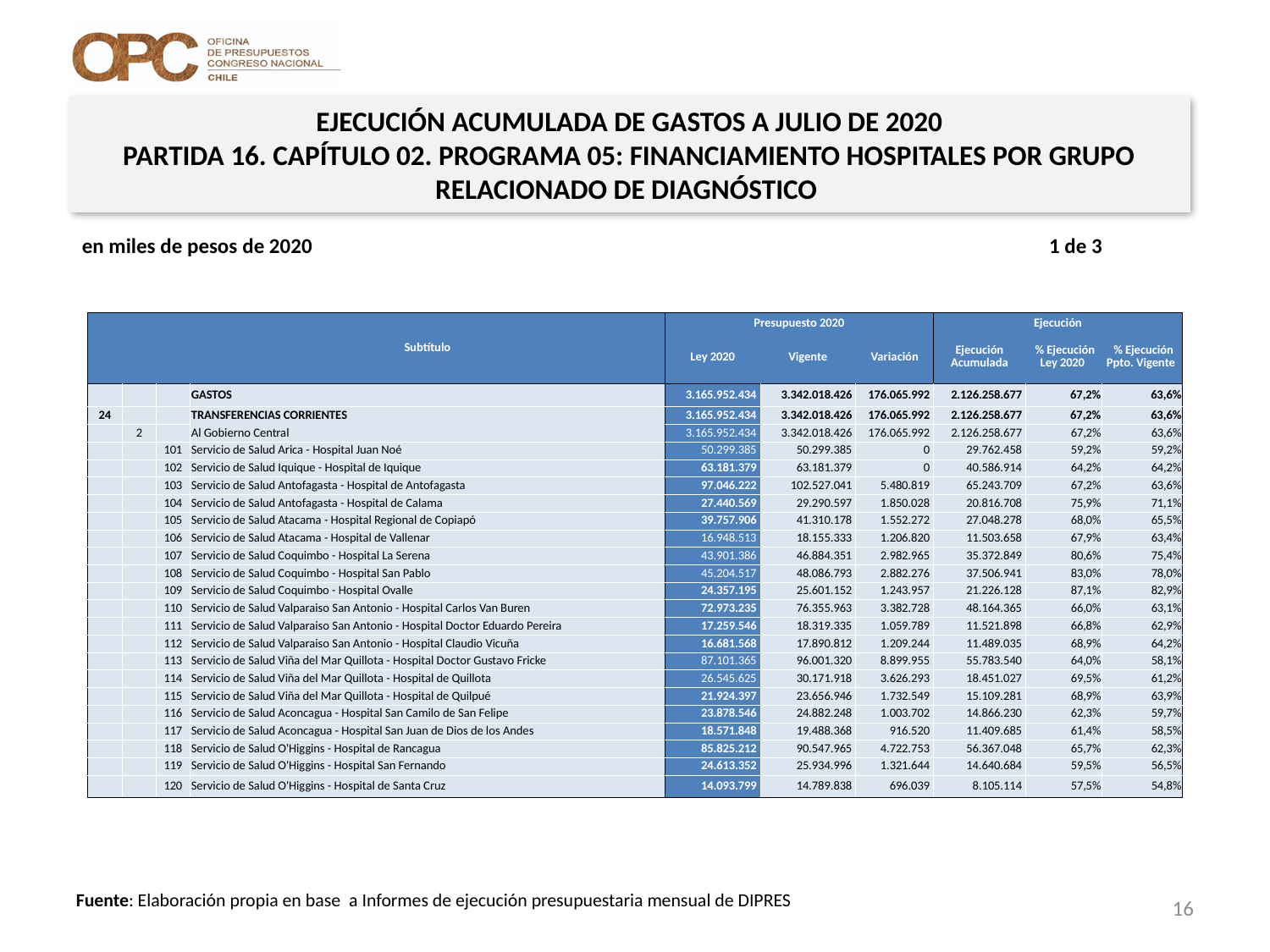

EJECUCIÓN ACUMULADA DE GASTOS A JULIO DE 2020
PARTIDA 16. CAPÍTULO 02. PROGRAMA 05: FINANCIAMIENTO HOSPITALES POR GRUPO RELACIONADO DE DIAGNÓSTICO
en miles de pesos de 2020                                                                                                                                                        1 de 3
|  |  |  | Subtítulo | Presupuesto 2020 |  |  | Ejecución |  |  |
| --- | --- | --- | --- | --- | --- | --- | --- | --- | --- |
|  |  |  |  | Ley 2020 | Vigente | Variación | Ejecución Acumulada | % Ejecución Ley 2020 | % Ejecución Ppto. Vigente |
|  |  |  | GASTOS | 3.165.952.434 | 3.342.018.426 | 176.065.992 | 2.126.258.677 | 67,2% | 63,6% |
| 24 |  |  | TRANSFERENCIAS CORRIENTES | 3.165.952.434 | 3.342.018.426 | 176.065.992 | 2.126.258.677 | 67,2% | 63,6% |
|  | 2 |  | Al Gobierno Central | 3.165.952.434 | 3.342.018.426 | 176.065.992 | 2.126.258.677 | 67,2% | 63,6% |
|  |  | 101 | Servicio de Salud Arica - Hospital Juan Noé | 50.299.385 | 50.299.385 | 0 | 29.762.458 | 59,2% | 59,2% |
|  |  | 102 | Servicio de Salud Iquique - Hospital de Iquique | 63.181.379 | 63.181.379 | 0 | 40.586.914 | 64,2% | 64,2% |
|  |  | 103 | Servicio de Salud Antofagasta - Hospital de Antofagasta | 97.046.222 | 102.527.041 | 5.480.819 | 65.243.709 | 67,2% | 63,6% |
|  |  | 104 | Servicio de Salud Antofagasta - Hospital de Calama | 27.440.569 | 29.290.597 | 1.850.028 | 20.816.708 | 75,9% | 71,1% |
|  |  | 105 | Servicio de Salud Atacama - Hospital Regional de Copiapó | 39.757.906 | 41.310.178 | 1.552.272 | 27.048.278 | 68,0% | 65,5% |
|  |  | 106 | Servicio de Salud Atacama - Hospital de Vallenar | 16.948.513 | 18.155.333 | 1.206.820 | 11.503.658 | 67,9% | 63,4% |
|  |  | 107 | Servicio de Salud Coquimbo - Hospital La Serena | 43.901.386 | 46.884.351 | 2.982.965 | 35.372.849 | 80,6% | 75,4% |
|  |  | 108 | Servicio de Salud Coquimbo - Hospital San Pablo | 45.204.517 | 48.086.793 | 2.882.276 | 37.506.941 | 83,0% | 78,0% |
|  |  | 109 | Servicio de Salud Coquimbo - Hospital Ovalle | 24.357.195 | 25.601.152 | 1.243.957 | 21.226.128 | 87,1% | 82,9% |
|  |  | 110 | Servicio de Salud Valparaiso San Antonio - Hospital Carlos Van Buren | 72.973.235 | 76.355.963 | 3.382.728 | 48.164.365 | 66,0% | 63,1% |
|  |  | 111 | Servicio de Salud Valparaiso San Antonio - Hospital Doctor Eduardo Pereira | 17.259.546 | 18.319.335 | 1.059.789 | 11.521.898 | 66,8% | 62,9% |
|  |  | 112 | Servicio de Salud Valparaiso San Antonio - Hospital Claudio Vicuña | 16.681.568 | 17.890.812 | 1.209.244 | 11.489.035 | 68,9% | 64,2% |
|  |  | 113 | Servicio de Salud Viña del Mar Quillota - Hospital Doctor Gustavo Fricke | 87.101.365 | 96.001.320 | 8.899.955 | 55.783.540 | 64,0% | 58,1% |
|  |  | 114 | Servicio de Salud Viña del Mar Quillota - Hospital de Quillota | 26.545.625 | 30.171.918 | 3.626.293 | 18.451.027 | 69,5% | 61,2% |
|  |  | 115 | Servicio de Salud Viña del Mar Quillota - Hospital de Quilpué | 21.924.397 | 23.656.946 | 1.732.549 | 15.109.281 | 68,9% | 63,9% |
|  |  | 116 | Servicio de Salud Aconcagua - Hospital San Camilo de San Felipe | 23.878.546 | 24.882.248 | 1.003.702 | 14.866.230 | 62,3% | 59,7% |
|  |  | 117 | Servicio de Salud Aconcagua - Hospital San Juan de Dios de los Andes | 18.571.848 | 19.488.368 | 916.520 | 11.409.685 | 61,4% | 58,5% |
|  |  | 118 | Servicio de Salud O'Higgins - Hospital de Rancagua | 85.825.212 | 90.547.965 | 4.722.753 | 56.367.048 | 65,7% | 62,3% |
|  |  | 119 | Servicio de Salud O'Higgins - Hospital San Fernando | 24.613.352 | 25.934.996 | 1.321.644 | 14.640.684 | 59,5% | 56,5% |
|  |  | 120 | Servicio de Salud O'Higgins - Hospital de Santa Cruz | 14.093.799 | 14.789.838 | 696.039 | 8.105.114 | 57,5% | 54,8% |
16